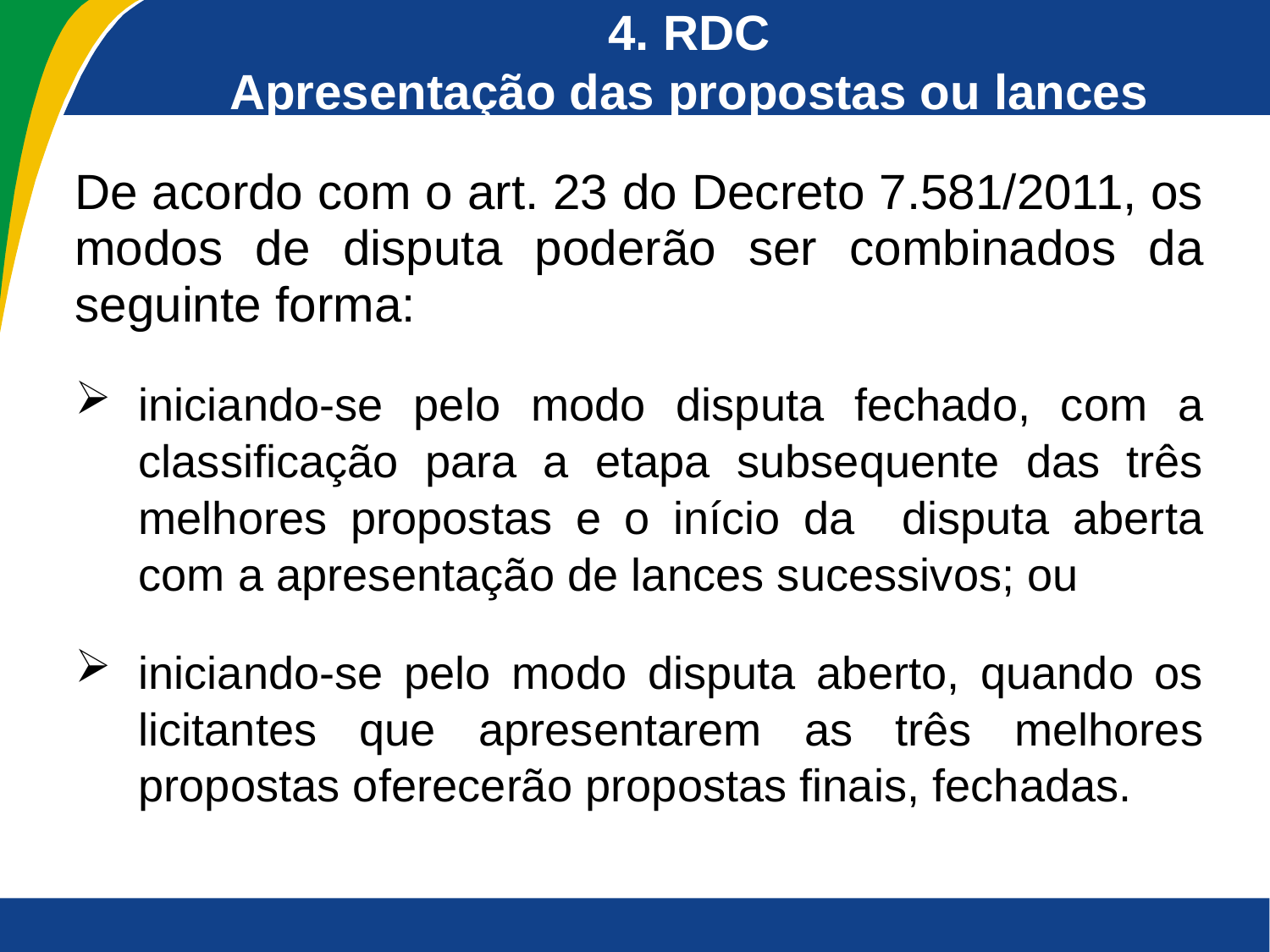

# 4. RDC Apresentação das propostas ou lances
De acordo com o art. 23 do Decreto 7.581/2011, os modos de disputa poderão ser combinados da seguinte forma:
iniciando-se pelo modo disputa fechado, com a classificação para a etapa subsequente das três melhores propostas e o início da  disputa aberta com a apresentação de lances sucessivos; ou
iniciando-se pelo modo disputa aberto, quando os licitantes que apresentarem as três melhores propostas oferecerão propostas finais, fechadas.